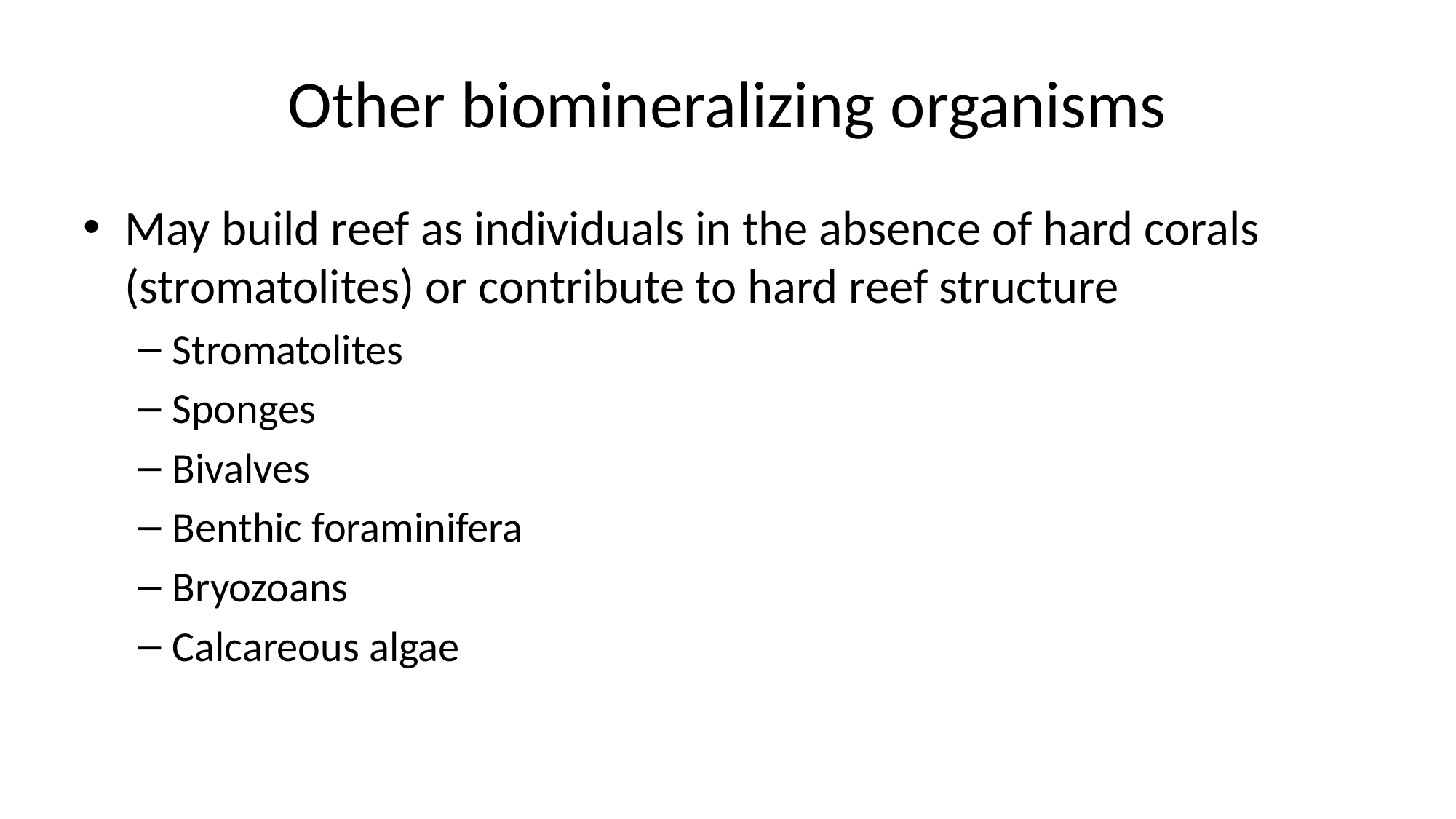

# Other biomineralizing organisms
May build reef as individuals in the absence of hard corals (stromatolites) or contribute to hard reef structure
Stromatolites
Sponges
Bivalves
Benthic foraminifera
Bryozoans
Calcareous algae